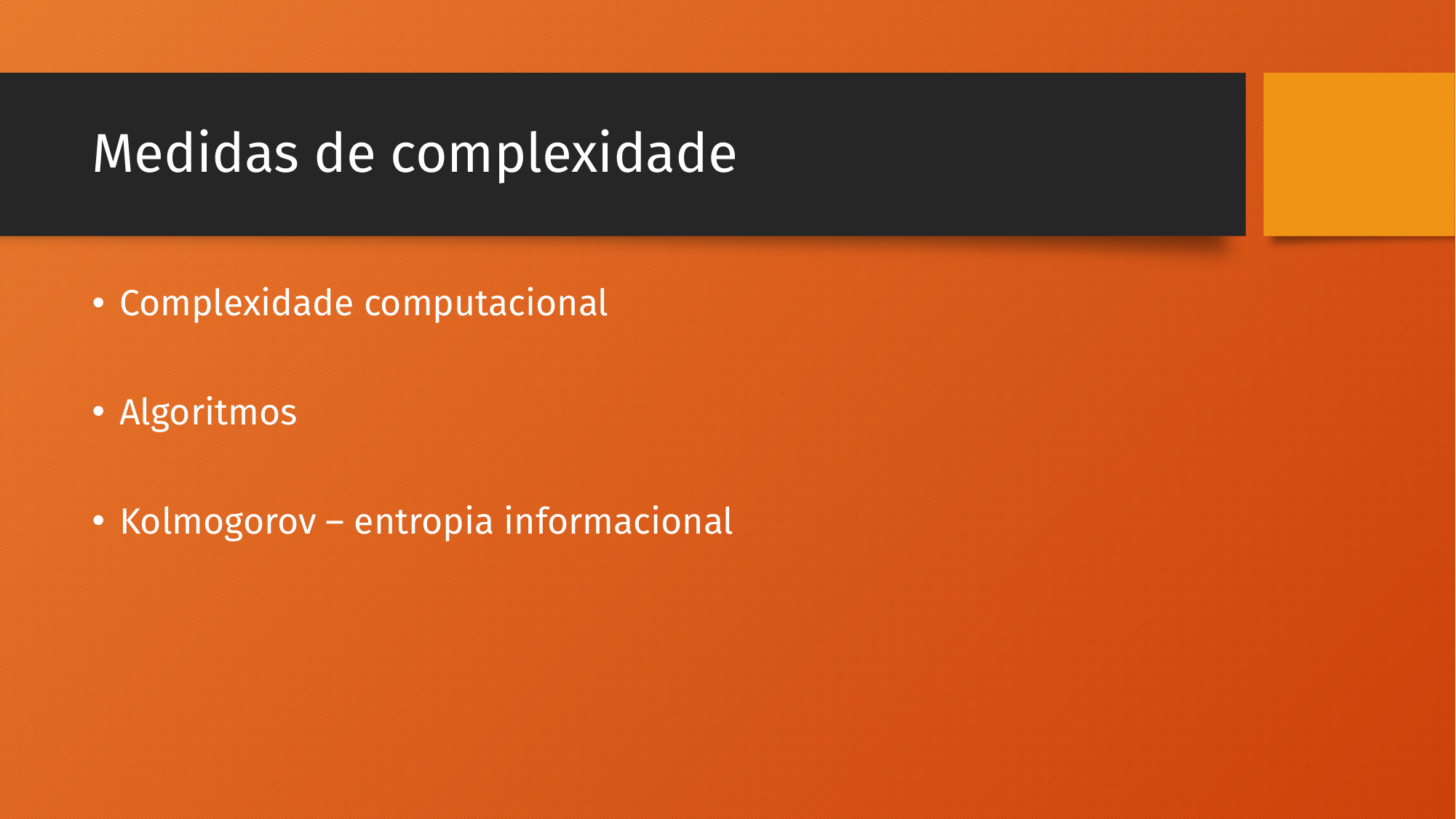

# Medidas de complexidade
Complexidade computacional

Algoritmos

Kolmogorov – entropia informacional